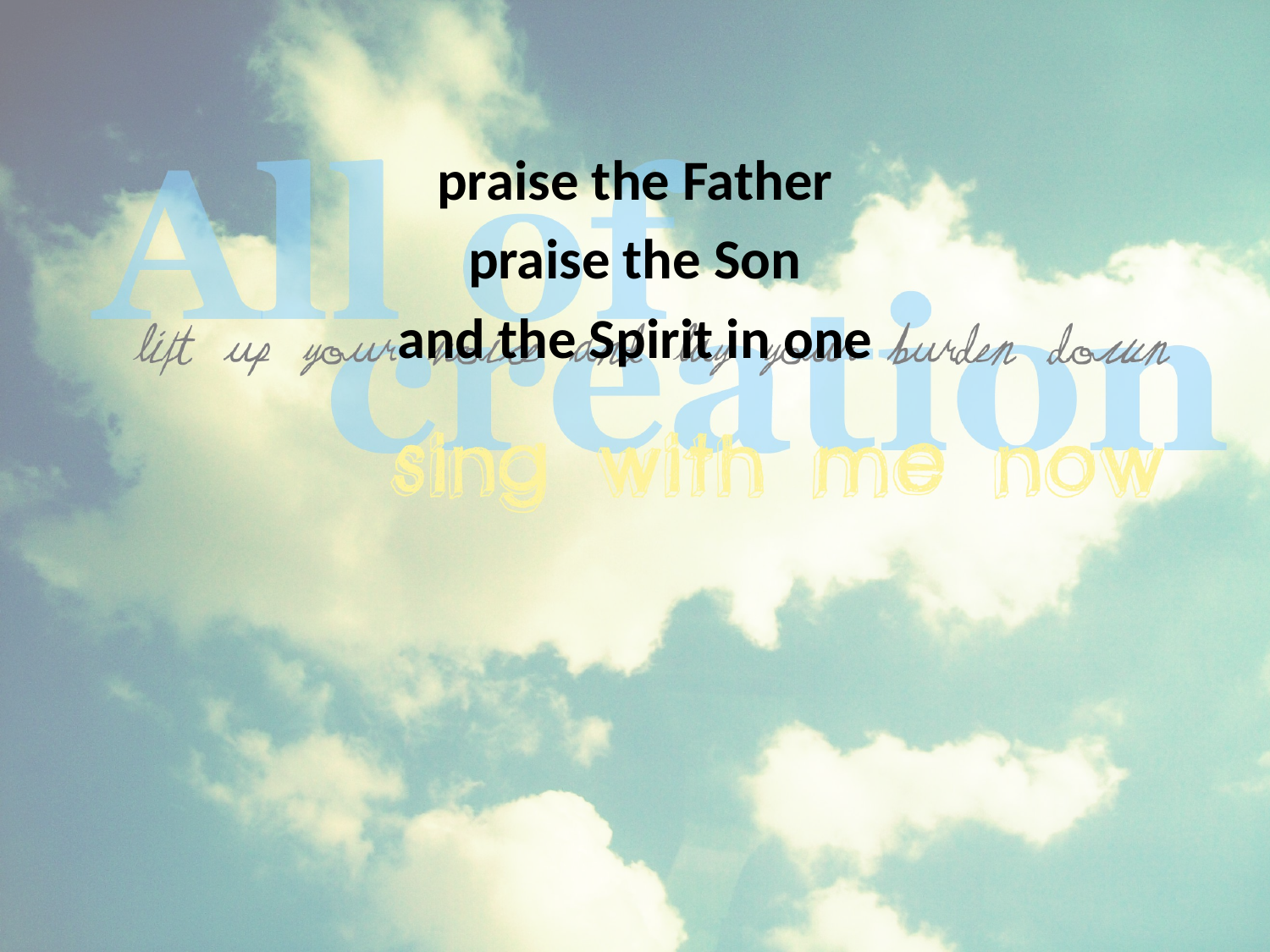

praise the Father
praise the Son
and the Spirit in one